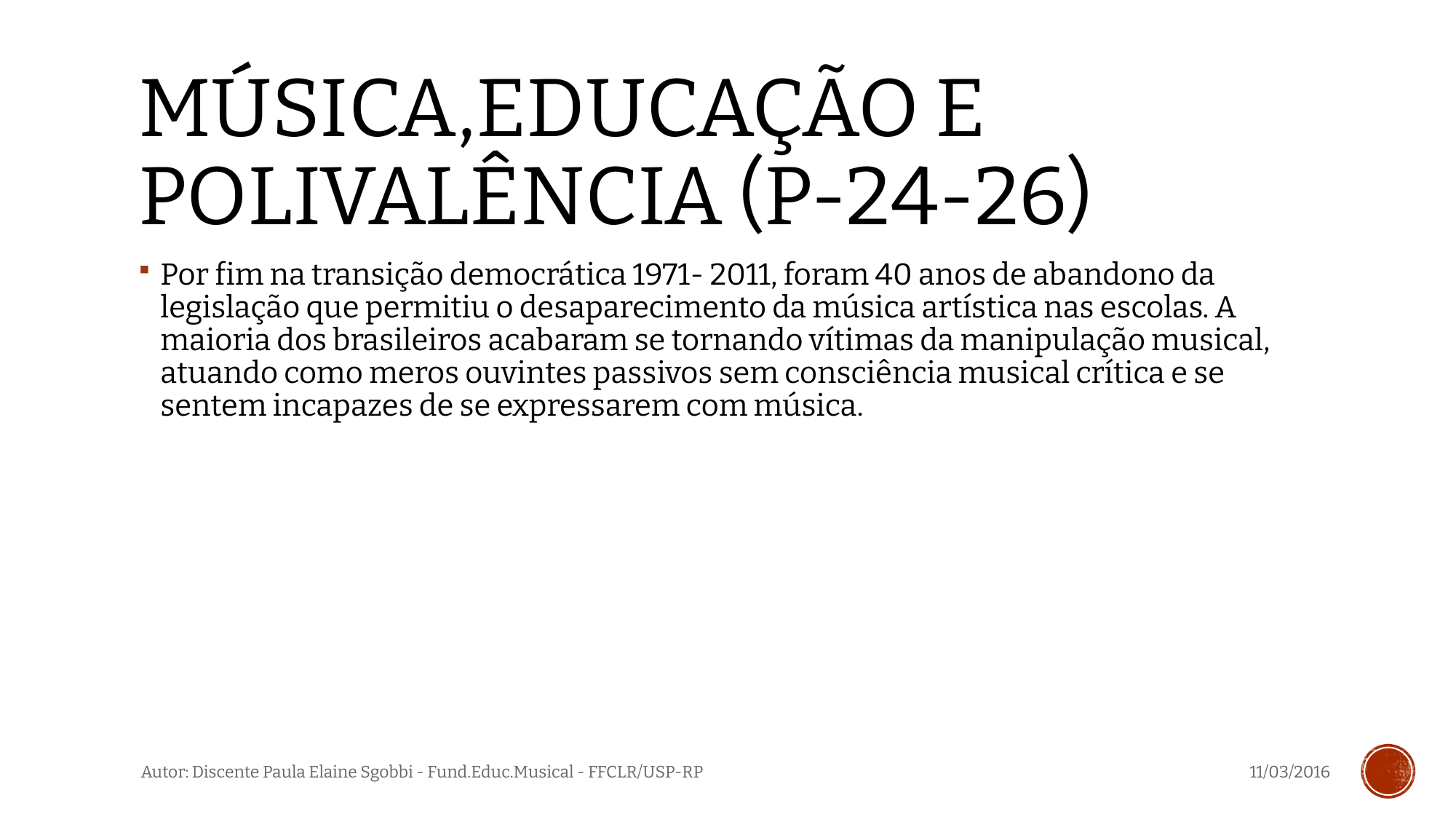

# Música,educação e polivalência (p-24-26)
Por fim na transição democrática 1971- 2011, foram 40 anos de abandono da legislação que permitiu o desaparecimento da música artística nas escolas. A maioria dos brasileiros acabaram se tornando vítimas da manipulação musical, atuando como meros ouvintes passivos sem consciência musical crítica e se sentem incapazes de se expressarem com música.

Autor: Discente Paula Elaine Sgobbi - Fund.Educ.Musical - FFCLR/USP-RP
11/03/2016